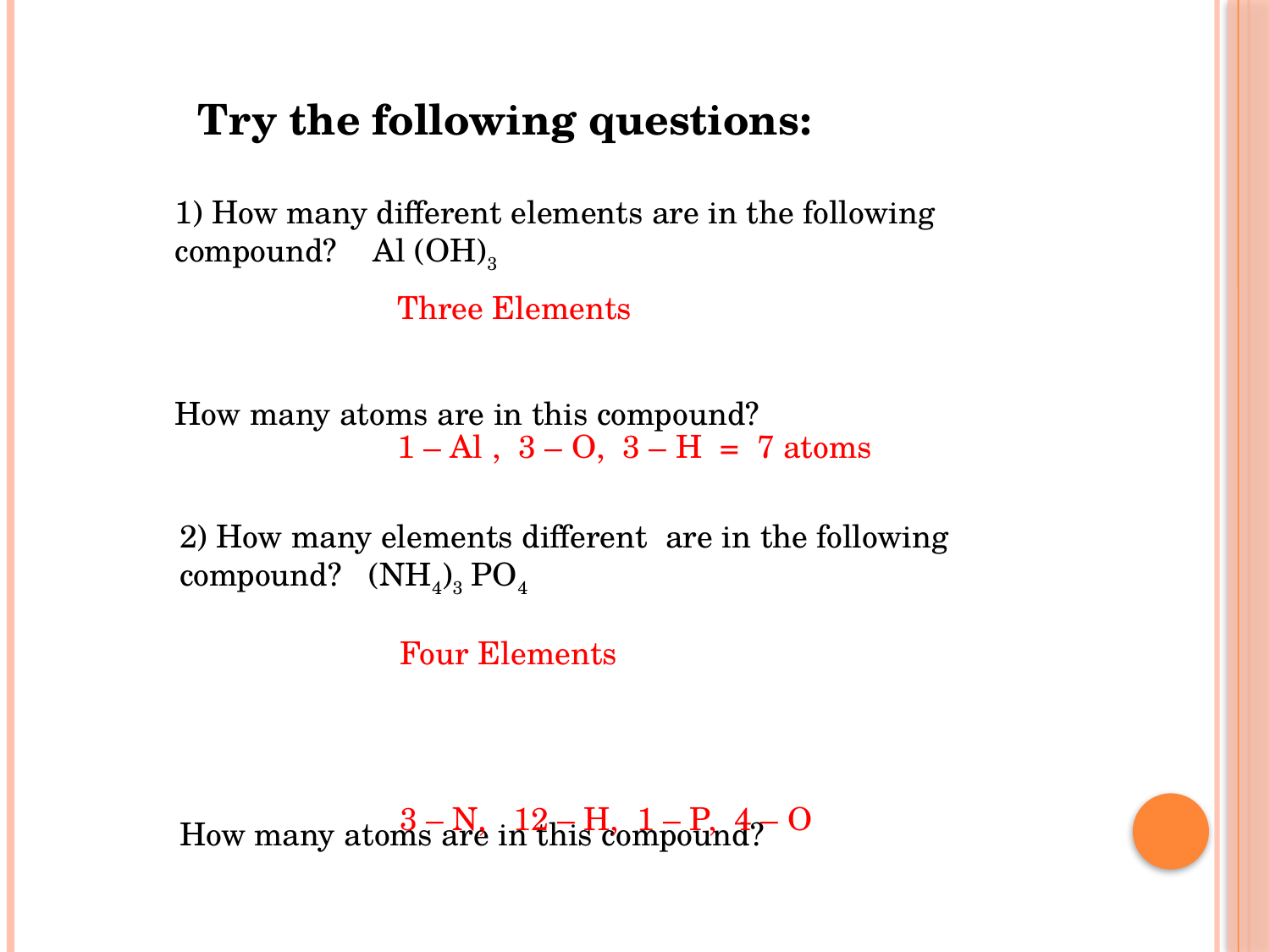

Try the following questions:
1) How many different elements are in the following compound?    Al (OH)3

How many atoms are in this compound?
Three Elements
1 – Al ,  3 – O,  3 – H  =  7 atoms
2) How many elements different  are in the following compound?   (NH4)3 PO4

How many atoms are in this compound?

Four Elements
3 – N,   12 – H,  1 – P,  4 – O